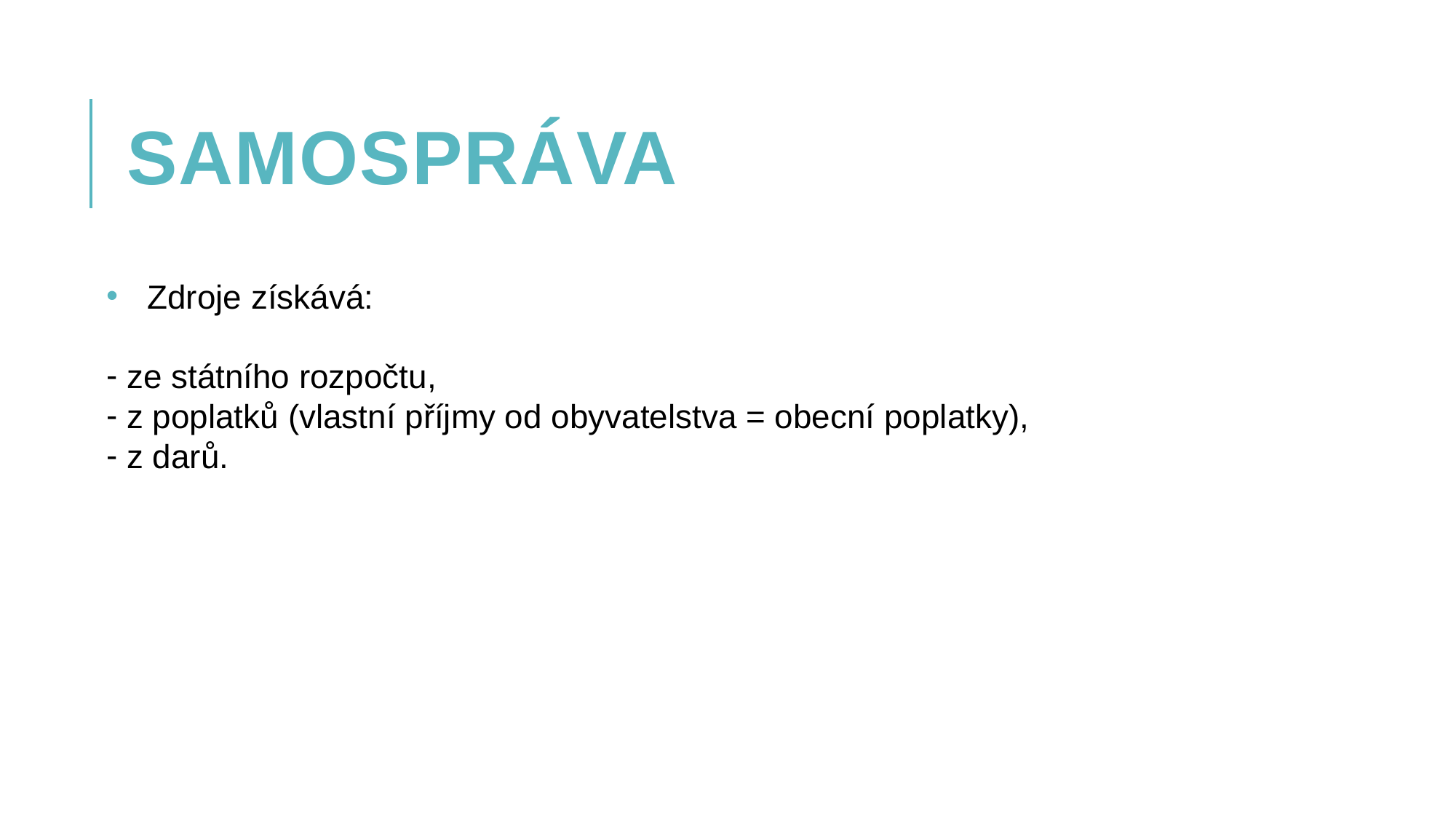

# Samospráva
Zdroje získává:

 ze státního rozpočtu,
 z poplatků (vlastní příjmy od obyvatelstva = obecní poplatky),
 z darů.